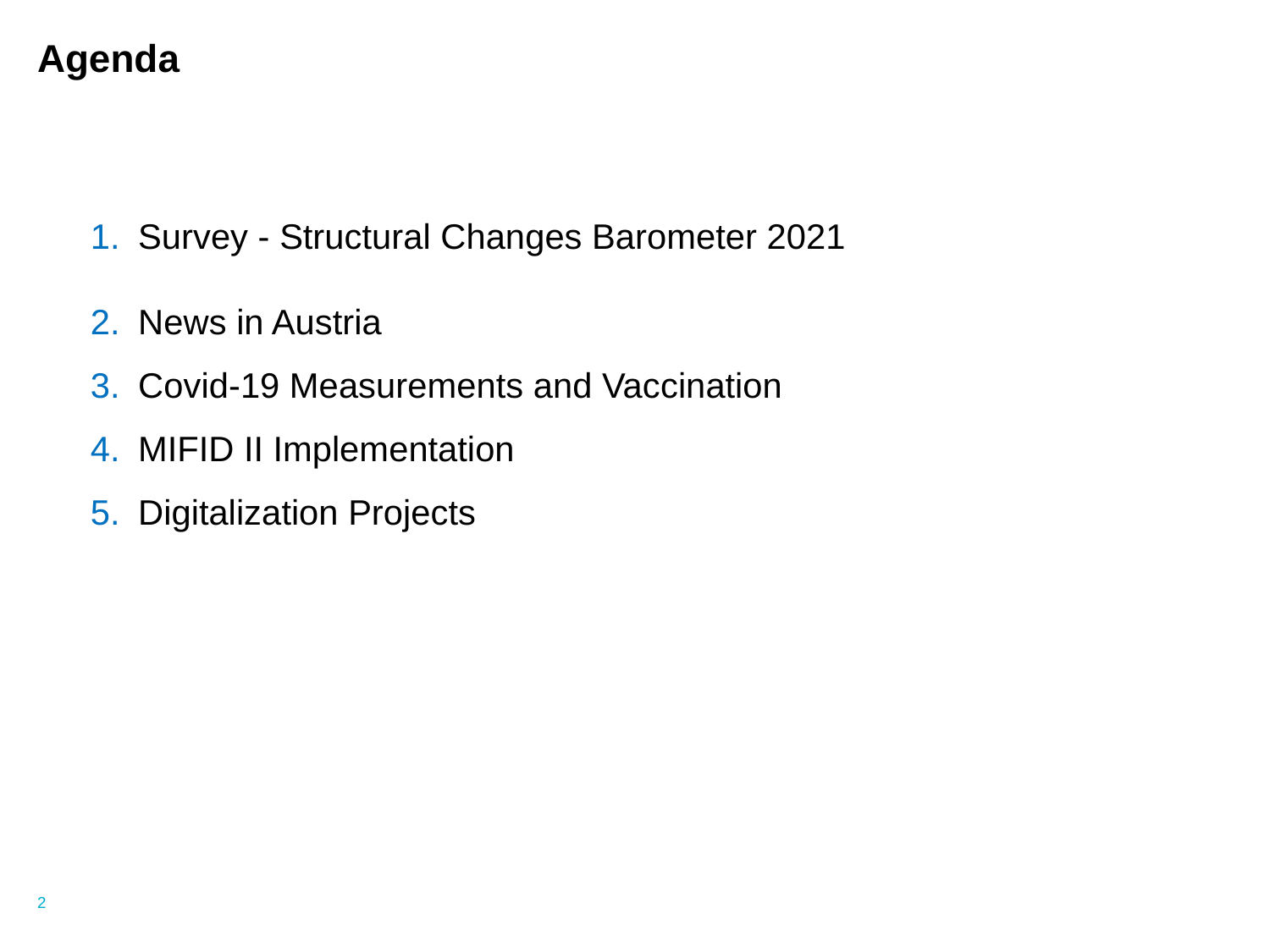

Agenda
Survey - Structural Changes Barometer 2021
News in Austria
Covid-19 Measurements and Vaccination
MIFID II Implementation
Digitalization Projects

2